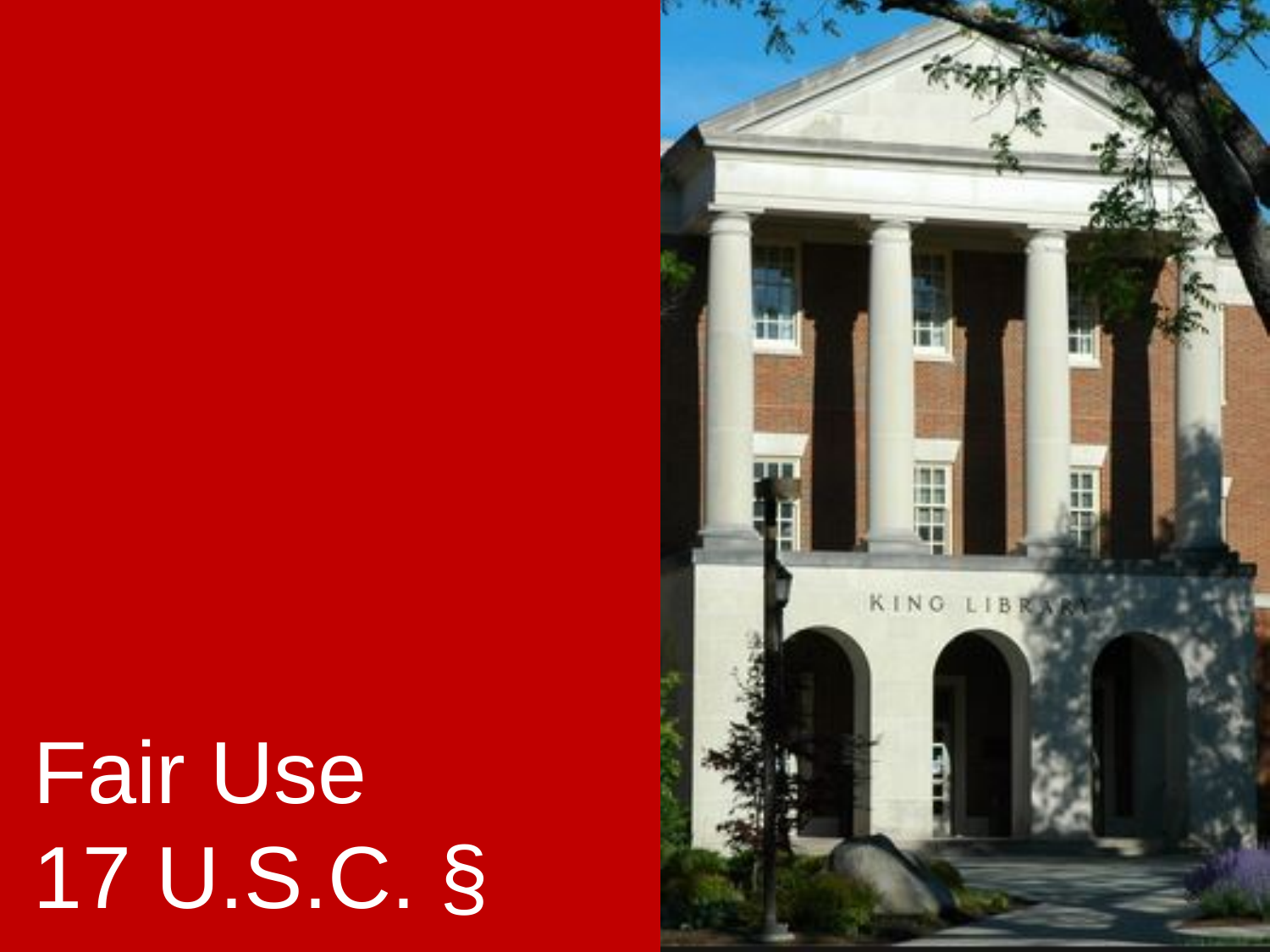

# Fair Use 17 U.S.C. § 107